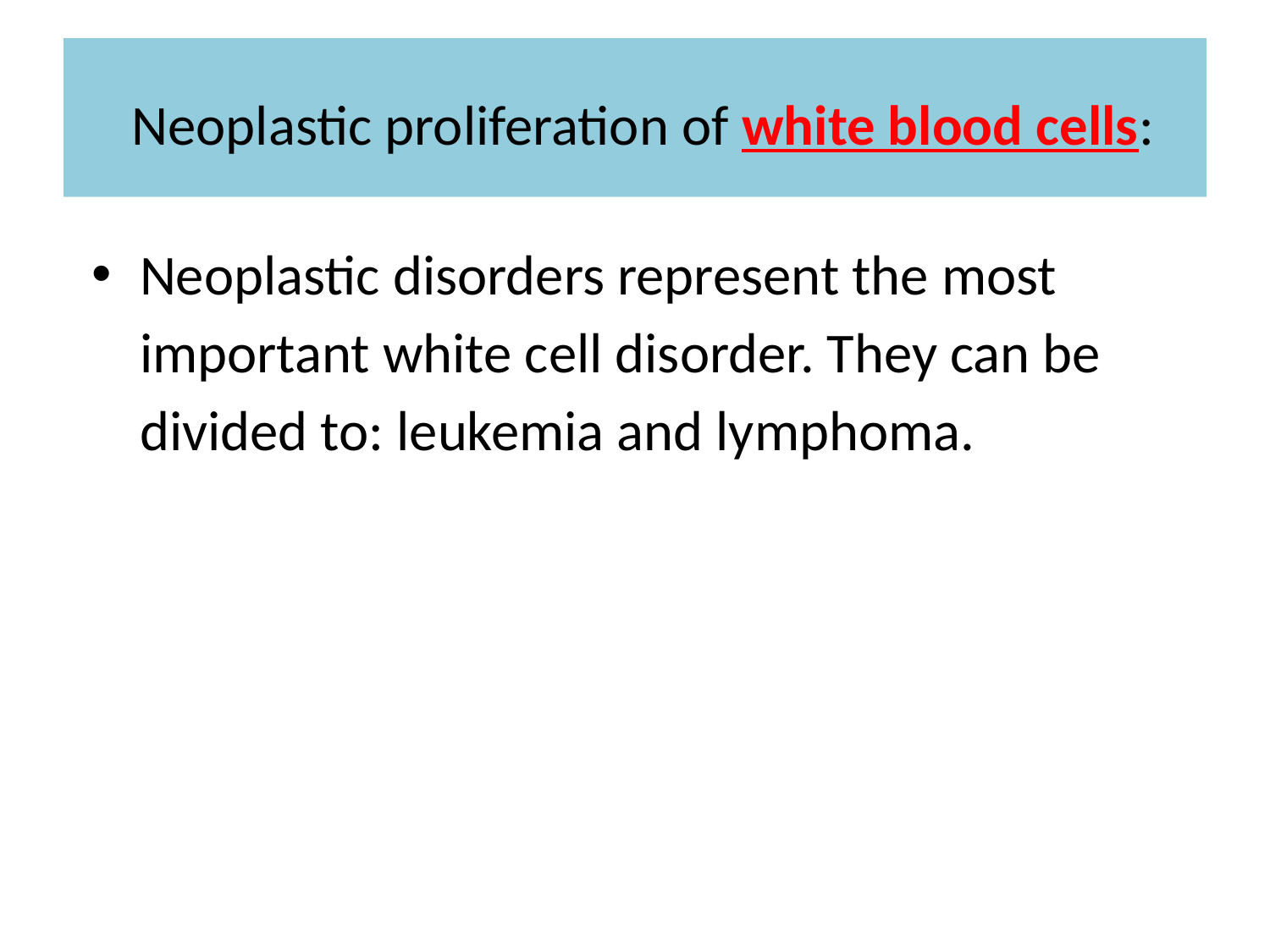

# Neoplastic proliferation of white blood cells:
Neoplastic disorders represent the most important white cell disorder. They can be divided to: leukemia and lymphoma.